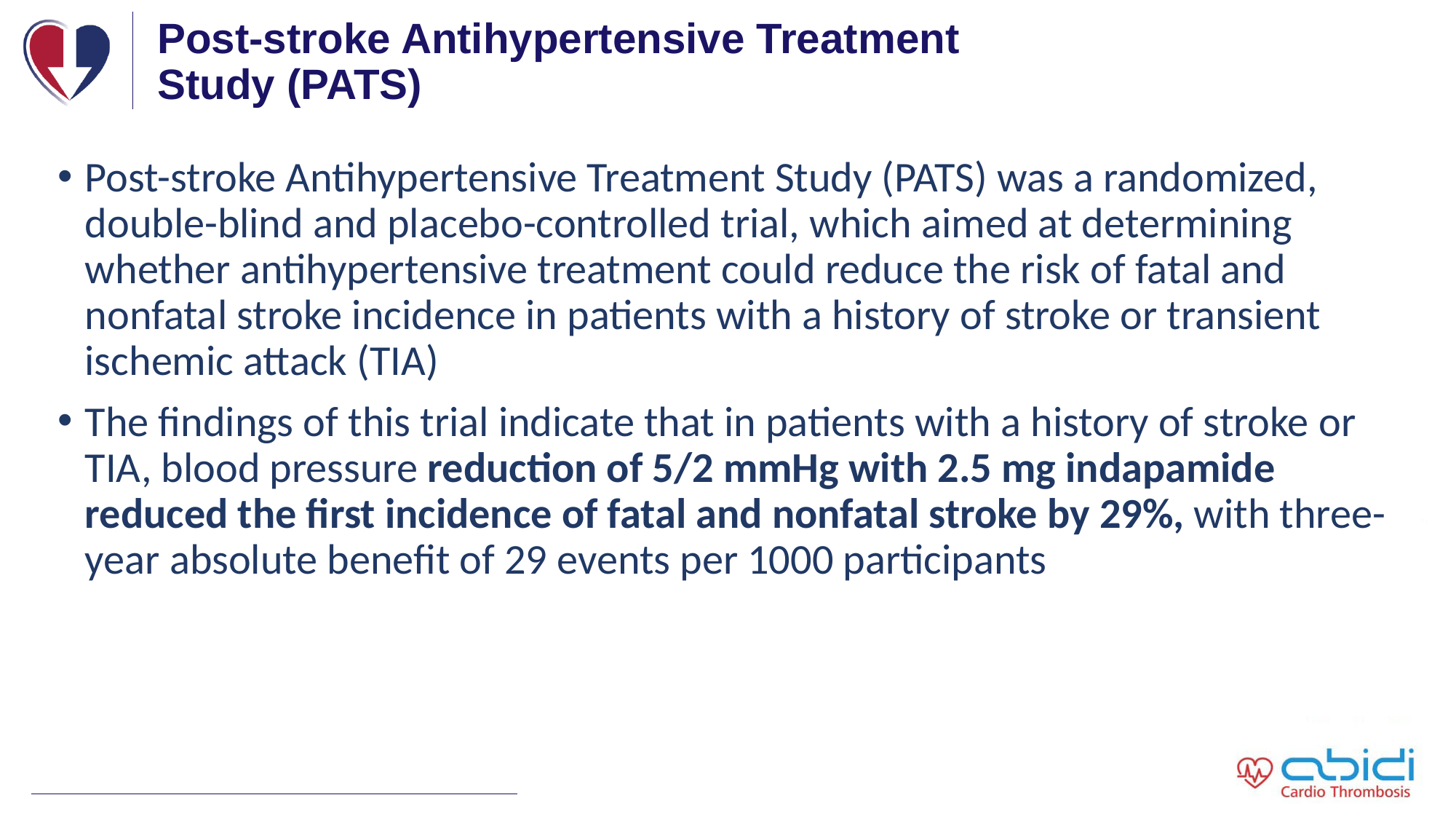

# Post-stroke Antihypertensive Treatment Study (PATS)
Post-stroke Antihypertensive Treatment Study (PATS) was a randomized, double-blind and placebo-controlled trial, which aimed at determining whether antihypertensive treatment could reduce the risk of fatal and nonfatal stroke incidence in patients with a history of stroke or transient ischemic attack (TIA)
The findings of this trial indicate that in patients with a history of stroke or TIA, blood pressure reduction of 5/2 mmHg with 2.5 mg indapamide reduced the first incidence of fatal and nonfatal stroke by 29%, with three-year absolute benefit of 29 events per 1000 participants